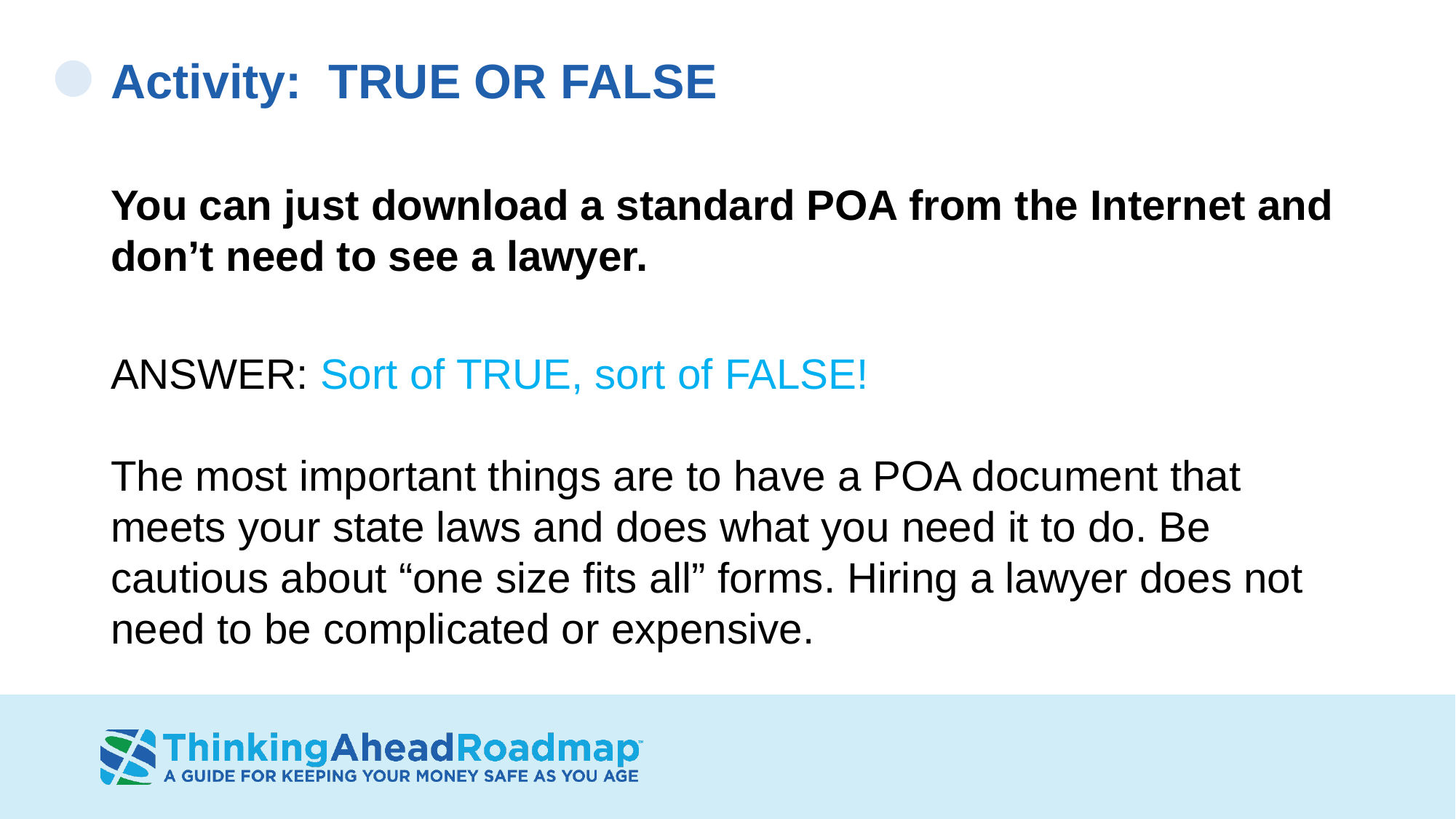

Activity:  TRUE OR FALSE

You can just download a standard POA from the Internet and don’t need to see a lawyer.

ANSWER: Sort of TRUE, sort of FALSE!

The most important things are to have a POA document that meets your state laws and does what you need it to do. Be cautious about “one size fits all” forms. Hiring a lawyer does not need to be complicated or expensive.